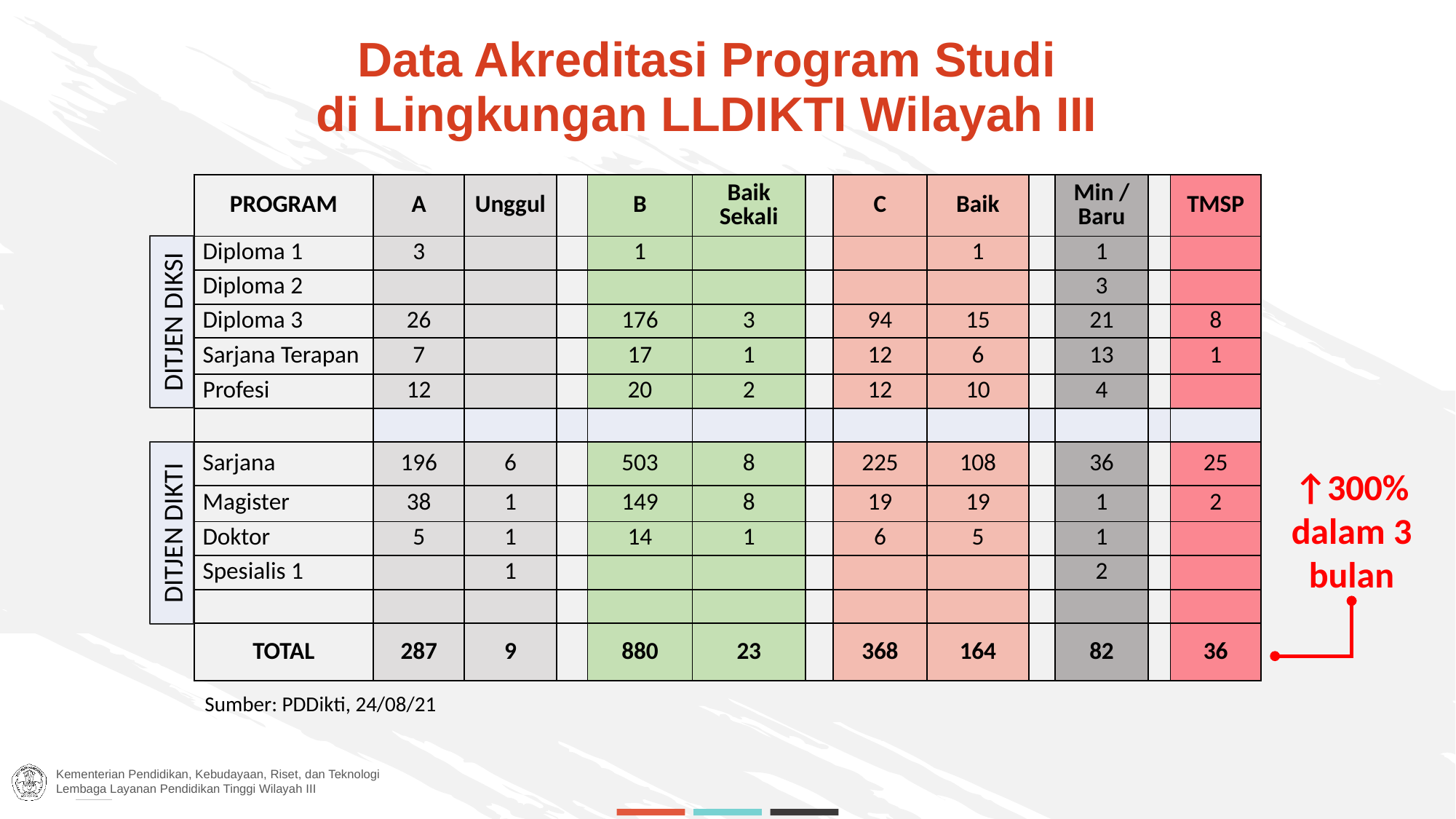

Data Akreditasi Program Studi
di Lingkungan LLDIKTI Wilayah III

| PROGRAM | A | Unggul |  | B | Baik Sekali |  | C | Baik |  | Min / Baru |  | TMSP |
| --- | --- | --- | --- | --- | --- | --- | --- | --- | --- | --- | --- | --- |
| Diploma 1 | 3 |  |  | 1 |  |  |  | 1 |  | 1 |  |  |
| Diploma 2 |  |  |  |  |  |  |  |  |  | 3 |  |  |
| Diploma 3 | 26 |  |  | 176 | 3 |  | 94 | 15 |  | 21 |  | 8 |
| Sarjana Terapan | 7 |  |  | 17 | 1 |  | 12 | 6 |  | 13 |  | 1 |
| Profesi | 12 |  |  | 20 | 2 |  | 12 | 10 |  | 4 |  |  |
|  |  |  |  |  |  |  |  |  |  |  |  |  |
| Sarjana | 196 | 6 |  | 503 | 8 |  | 225 | 108 |  | 36 |  | 25 |
| Magister | 38 | 1 |  | 149 | 8 |  | 19 | 19 |  | 1 |  | 2 |
| Doktor | 5 | 1 |  | 14 | 1 |  | 6 | 5 |  | 1 |  |  |
| Spesialis 1 |  | 1 |  |  |  |  |  |  |  | 2 |  |  |
|  |  |  |  |  |  |  |  |  |  |  |  |  |
| TOTAL | 287 | 9 |  | 880 | 23 |  | 368 | 164 |  | 82 |  | 36 |
DITJEN DIKSI
↑300% dalam 3 bulan
DITJEN DIKTI
Sumber: PDDikti, 24/08/21